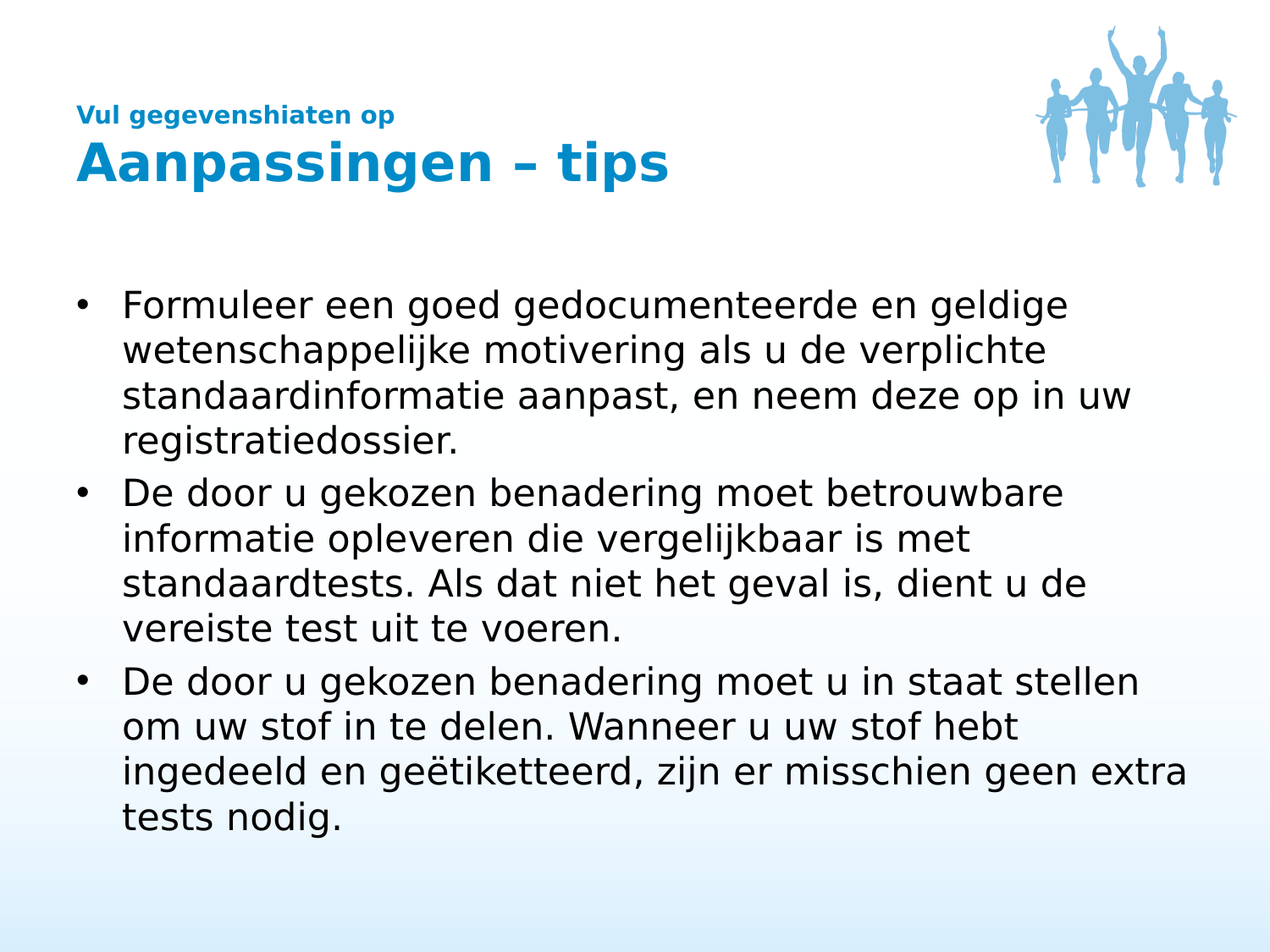

# Vul gegevenshiaten op Aanpassingen – tips

Formuleer een goed gedocumenteerde en geldige wetenschappelijke motivering als u de verplichte standaardinformatie aanpast, en neem deze op in uw registratiedossier.
De door u gekozen benadering moet betrouwbare informatie opleveren die vergelijkbaar is met standaardtests. Als dat niet het geval is, dient u de vereiste test uit te voeren.
De door u gekozen benadering moet u in staat stellen om uw stof in te delen. Wanneer u uw stof hebt ingedeeld en geëtiketteerd, zijn er misschien geen extra tests nodig.

11